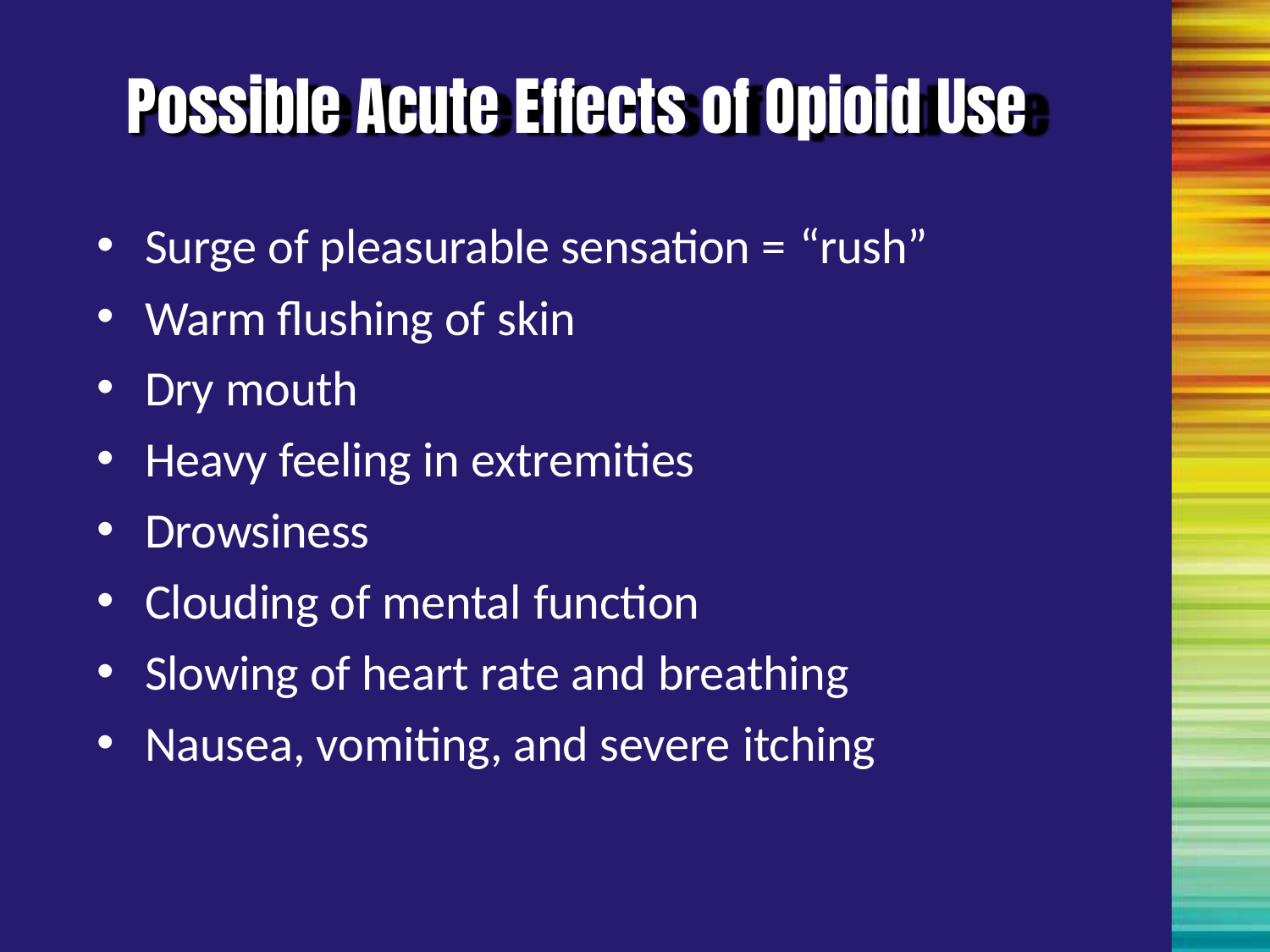

# Possible Acute Effects of Opioid Use
Surge of pleasurable sensation = “rush”
Warm flushing of skin
Dry mouth
Heavy feeling in extremities
Drowsiness
Clouding of mental function
Slowing of heart rate and breathing
Nausea, vomiting, and severe itching